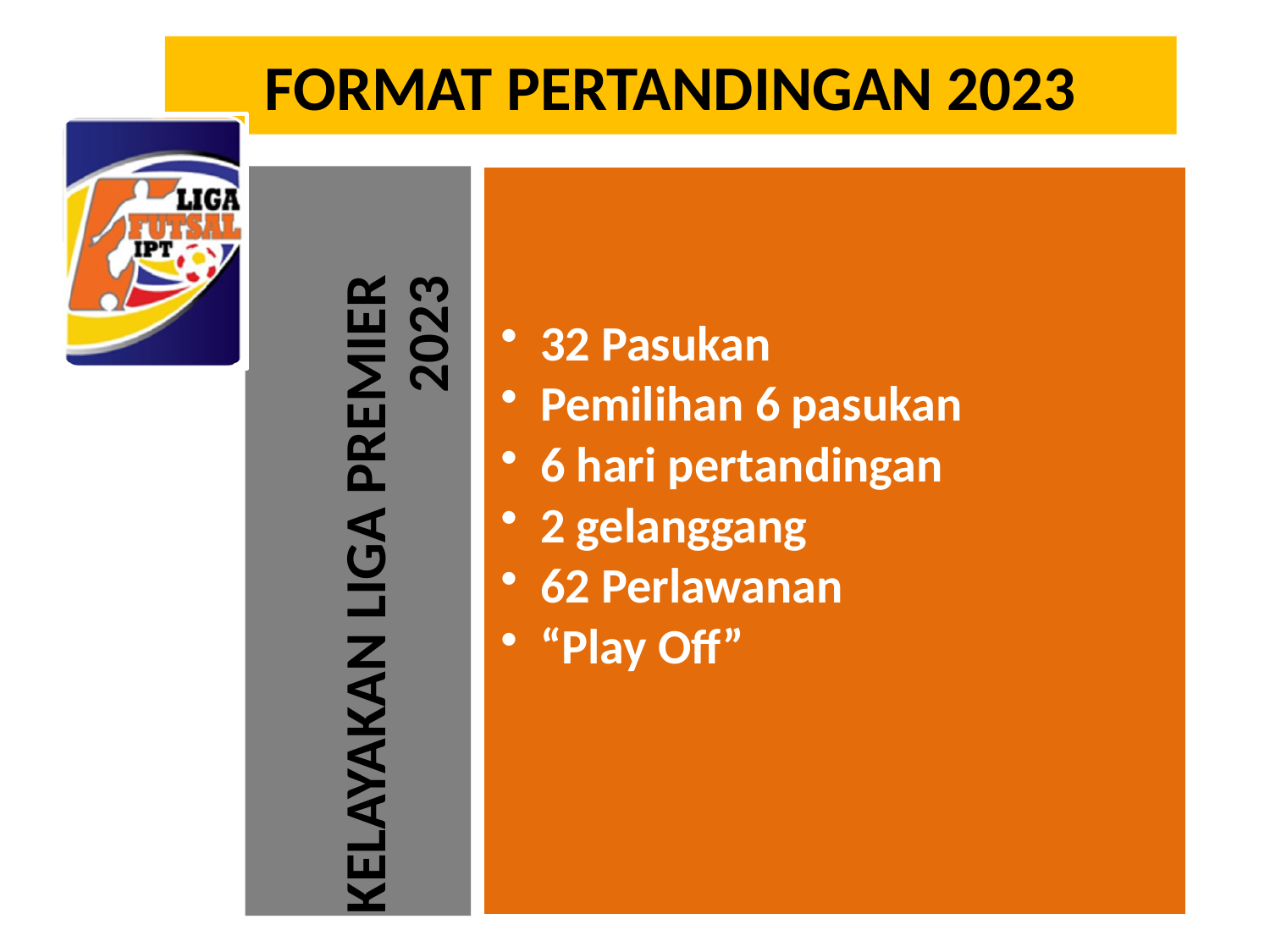

# FORMAT PERTANDINGAN 2023

KELAYAKAN LIGA PREMIER 2023

32 Pasukan
Pemilihan 6 pasukan
6 hari pertandingan
2 gelanggang
62 Perlawanan
“Play Off”